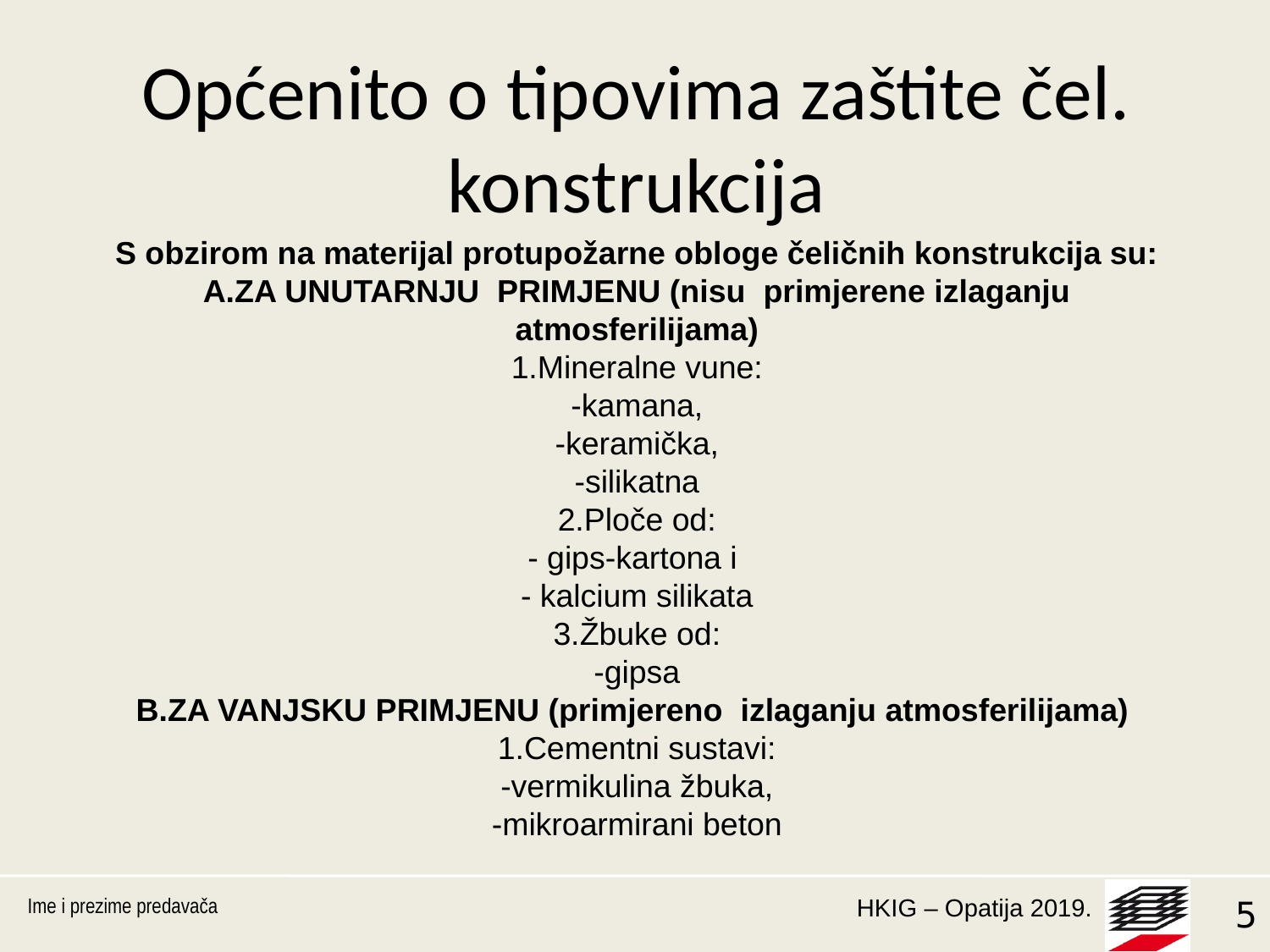

# Općenito o tipovima zaštite čel. konstrukcija
S obzirom na materijal protupožarne obloge čeličnih konstrukcija su:
A.ZA UNUTARNJU  PRIMJENU (nisu  primjerene izlaganju atmosferilijama)
1.Mineralne vune:
-kamana,
-keramička,
-silikatna
2.Ploče od:
- gips-kartona i
- kalcium silikata
3.Žbuke od:
-gipsa
B.ZA VANJSKU PRIMJENU (primjereno  izlaganju atmosferilijama)
1.Cementni sustavi:
-vermikulina žbuka,
-mikroarmirani beton
Ime i prezime predavača
5